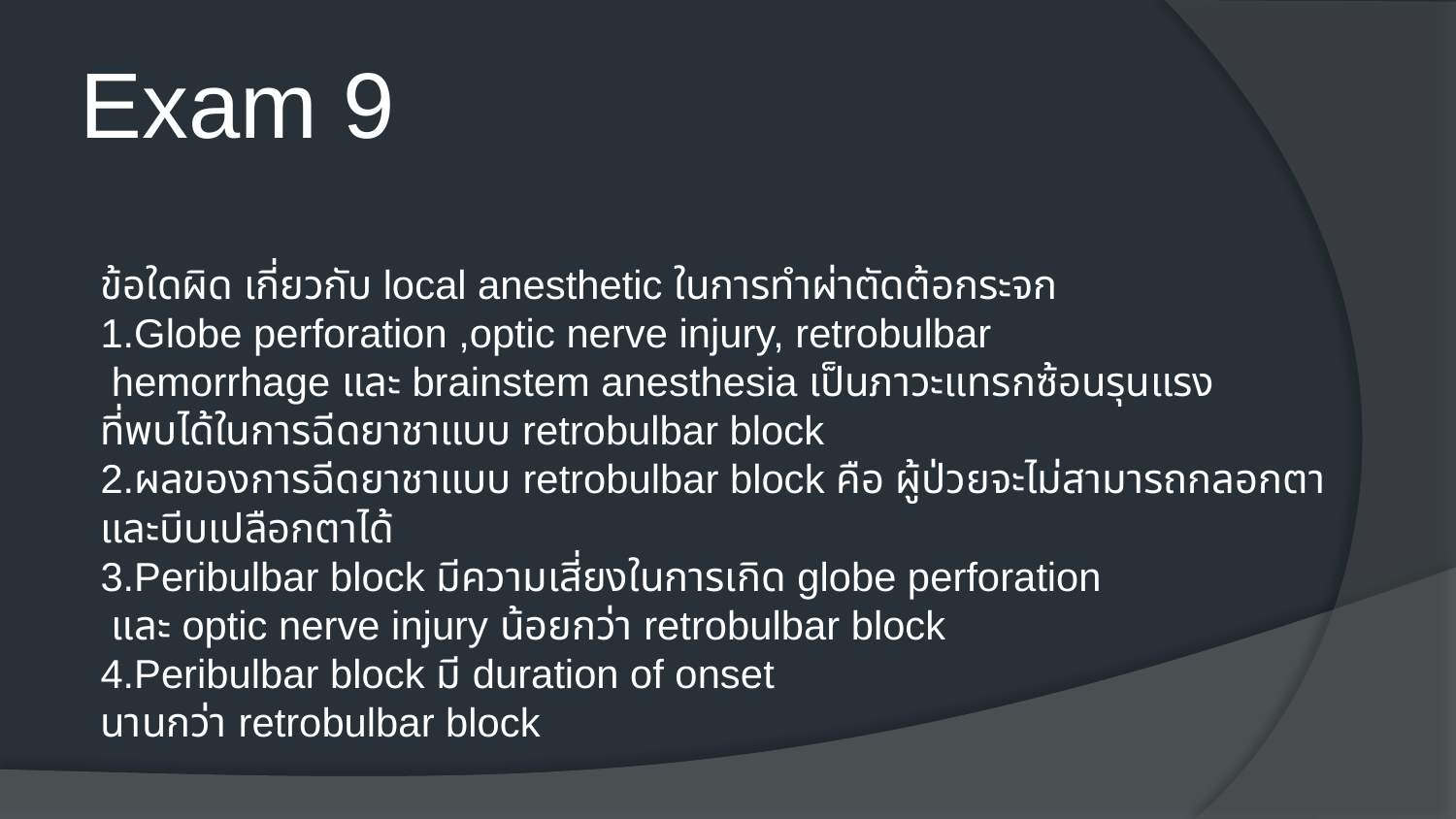

# Exam 9
ข้อใดผิด เกี่ยวกับ local anesthetic ในการทำผ่าตัดต้อกระจก
1.Globe perforation ,optic nerve injury, retrobulbar
 hemorrhage และ brainstem anesthesia เป็นภาวะแทรกซ้อนรุนแรง
ที่พบได้ในการฉีดยาชาแบบ retrobulbar block
2.ผลของการฉีดยาชาแบบ retrobulbar block คือ ผู้ป่วยจะไม่สามารถกลอกตาและบีบเปลือกตาได้
3.Peribulbar block มีความเสี่ยงในการเกิด globe perforation
 และ optic nerve injury น้อยกว่า retrobulbar block
4.Peribulbar block มี duration of onset
นานกว่า retrobulbar block